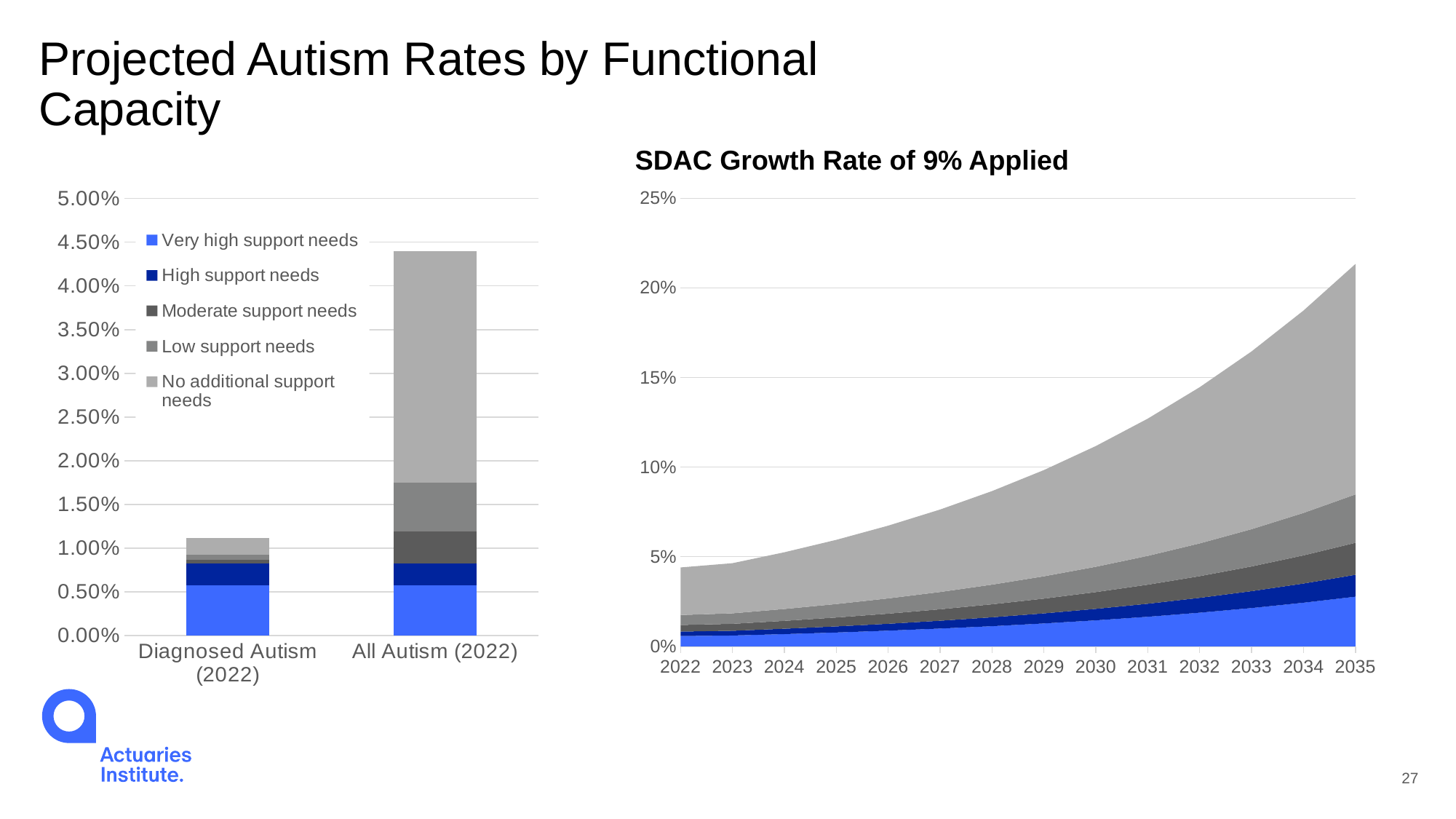

# Projected Autism Rates by Functional Capacity
SDAC Growth Rate of 9% Applied

### Chart

| Category | Very high support needs | High support needs | Moderate support needs | Low support needs | No additional support needs |
|---|---|---|---|---|---|
| Diagnosed Autism (2022) | 0.005713476663252768 | 0.0025180023951141394 | 0.0003994342835173286 | 0.0006422276715376655 | 0.0019110189250632972 |
| All Autism (2022) | 0.0057128043489847085 | 0.002517706097599155 | 0.003681102893438251 | 0.005564725517565759 | 0.026523661142412124 |

### Chart

| Category | Very high support needs | High support needs | Moderate support needs | Low support needs | No additional support needs |
|---|---|---|---|---|---|
| 2022 | 0.0057128043489847085 | 0.002517706097599155 | 0.003681102893438251 | 0.005564725517565759 | 0.026523661142412124 |
| 2023 | 0.006020383762246244 | 0.002653260287268221 | 0.003879294779411083 | 0.005864332313999906 | 0.027951704469885923 |
| 2024 | 0.0068114211173214085 | 0.0030018805883739994 | 0.004389007648731111 | 0.006634865573364338 | 0.03162436774965191 |
| 2025 | 0.007712114624791692 | 0.0033988277613029865 | 0.004969378561843014 | 0.007512212641169392 | 0.03580614747217263 |
| 2026 | 0.008737943102796667 | 0.003850923519601272 | 0.005630381450770337 | 0.008511451116615247 | 0.04056890938010948 |
| 2027 | 0.009907741786020613 | 0.0043664687926053825 | 0.006384152988267717 | 0.009650928015401045 | 0.046000102535566675 |
| 2028 | 0.0112423453739424 | 0.004954645699413956 | 0.0072441182223239265 | 0.01095093799086311 | 0.05219645920438486 |
| 2029 | 0.0127656520416113 | 0.005625986472074068 | 0.008225676182198105 | 0.012434759765043367 | 0.05926893489251297 |
| 2030 | 0.014505780422864557 | 0.006392883352914262 | 0.00934694539218318 | 0.01412978312230596 | 0.06734808003895199 |
| 2031 | 0.016494060922066123 | 0.007269144052699463 | 0.010628113913187841 | 0.01606652636679528 | 0.07657935683320467 |
| 2032 | 0.0187680005446408 | 0.00827129838944759 | 0.01209334976108646 | 0.01828152430303548 | 0.08713690446183897 |
| 2033 | 0.021361381853796324 | 0.009414234771755335 | 0.013764421069981837 | 0.020807683832794382 | 0.09917757010608269 |
| 2034 | 0.024319515368823624 | 0.010717922126219047 | 0.015670524128329862 | 0.023689141003363234 | 0.11291172345242313 |
| 2035 | 0.027694136150488668 | 0.01220516075720645 | 0.017844994942449684 | 0.026976289876083963 | 0.12857956233315304 |
27